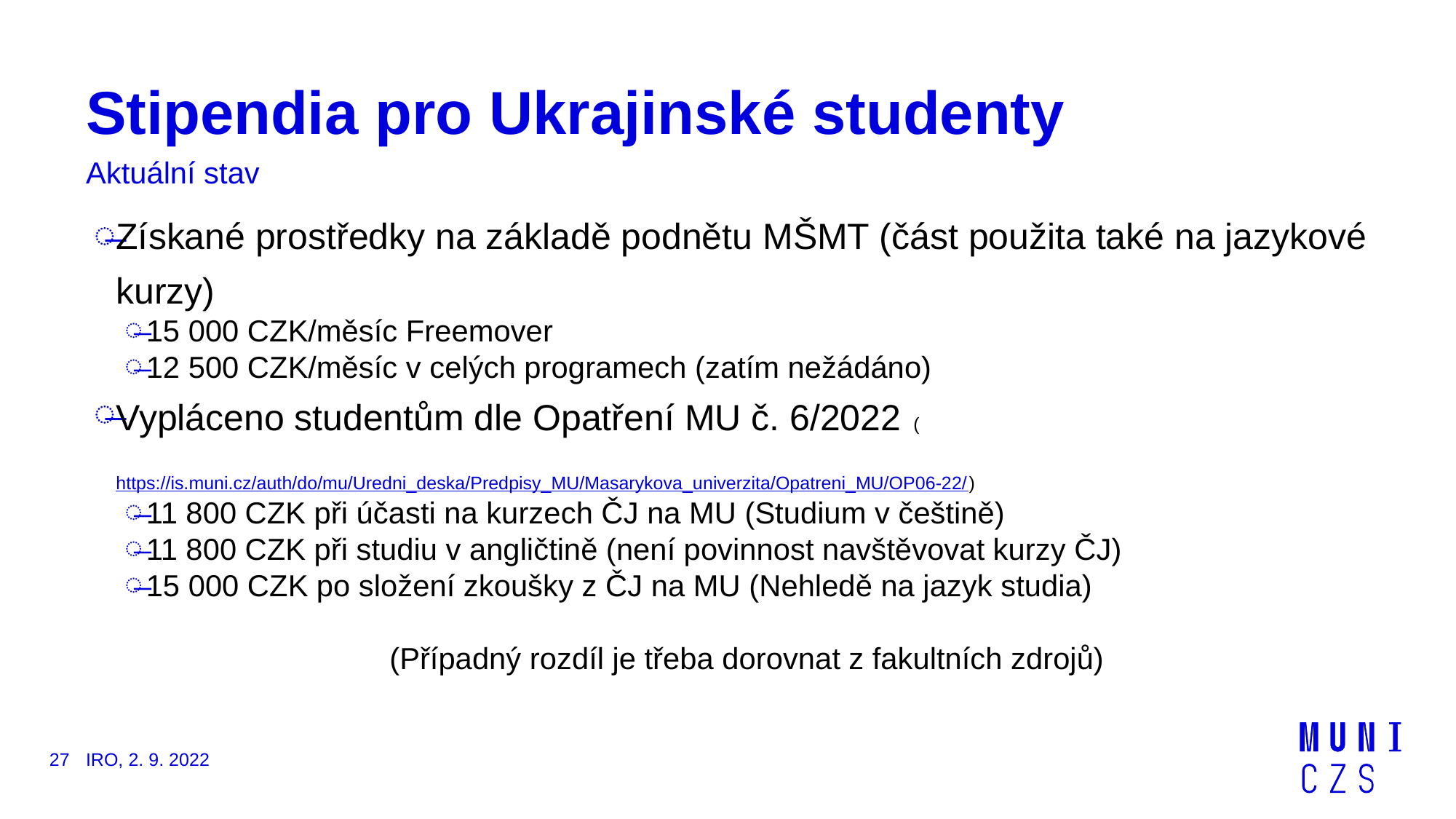

# Stipendia pro Ukrajinské studenty
Aktuální stav
Získané prostředky na základě podnětu MŠMT (část použita také na jazykové kurzy)
15 000 CZK/měsíc Freemover
12 500 CZK/měsíc v celých programech (zatím nežádáno)
Vypláceno studentům dle Opatření MU č. 6/2022 (https://is.muni.cz/auth/do/mu/Uredni_deska/Predpisy_MU/Masarykova_univerzita/Opatreni_MU/OP06-22/)
11 800 CZK při účasti na kurzech ČJ na MU (Studium v češtině)
11 800 CZK při studiu v angličtině (není povinnost navštěvovat kurzy ČJ)
15 000 CZK po složení zkoušky z ČJ na MU (Nehledě na jazyk studia)

(Případný rozdíl je třeba dorovnat z fakultních zdrojů)

27
IRO, 2. 9. 2022